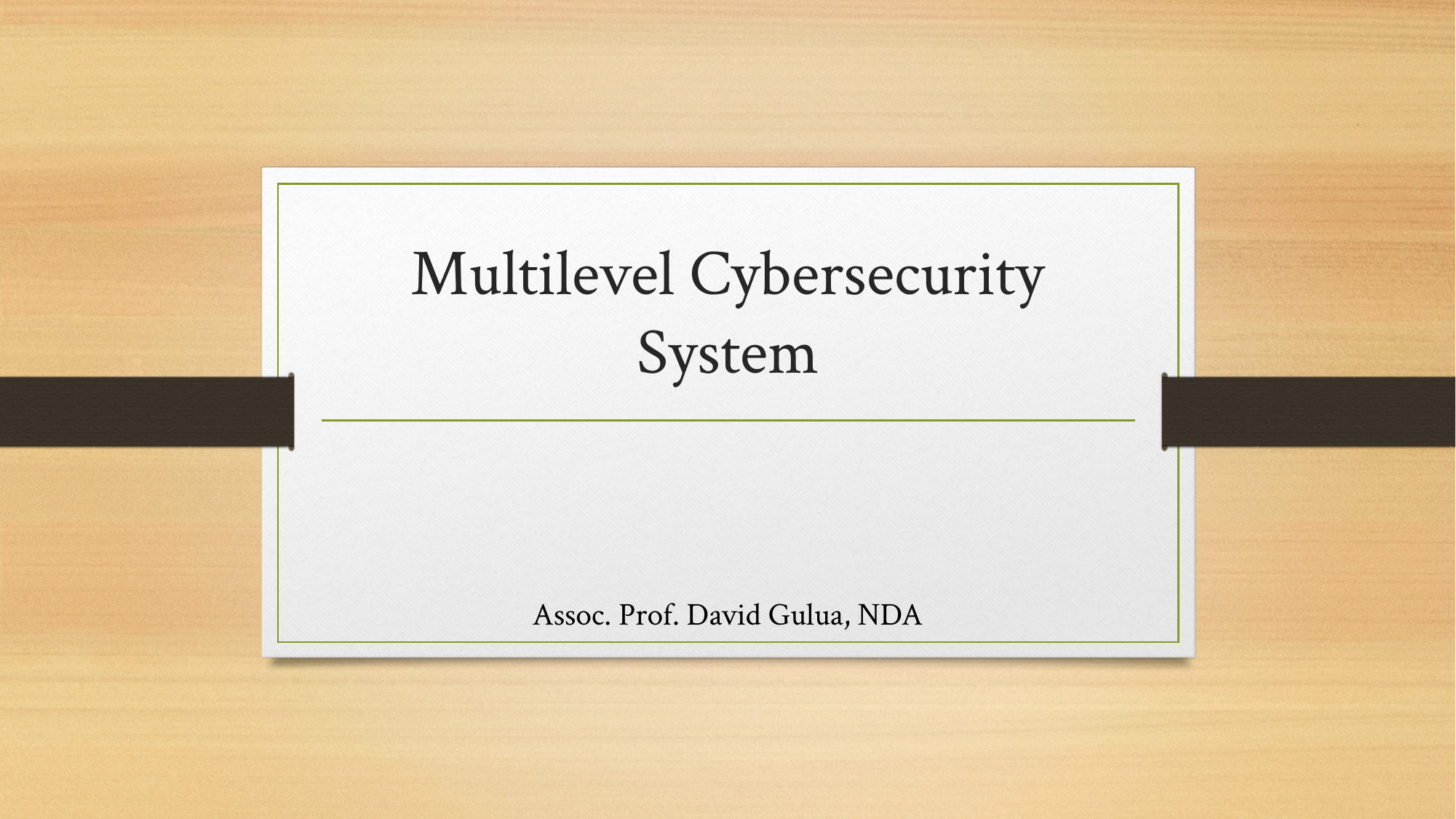

# Multilevel Cybersecurity System
Assoc. Prof. David Gulua, NDA